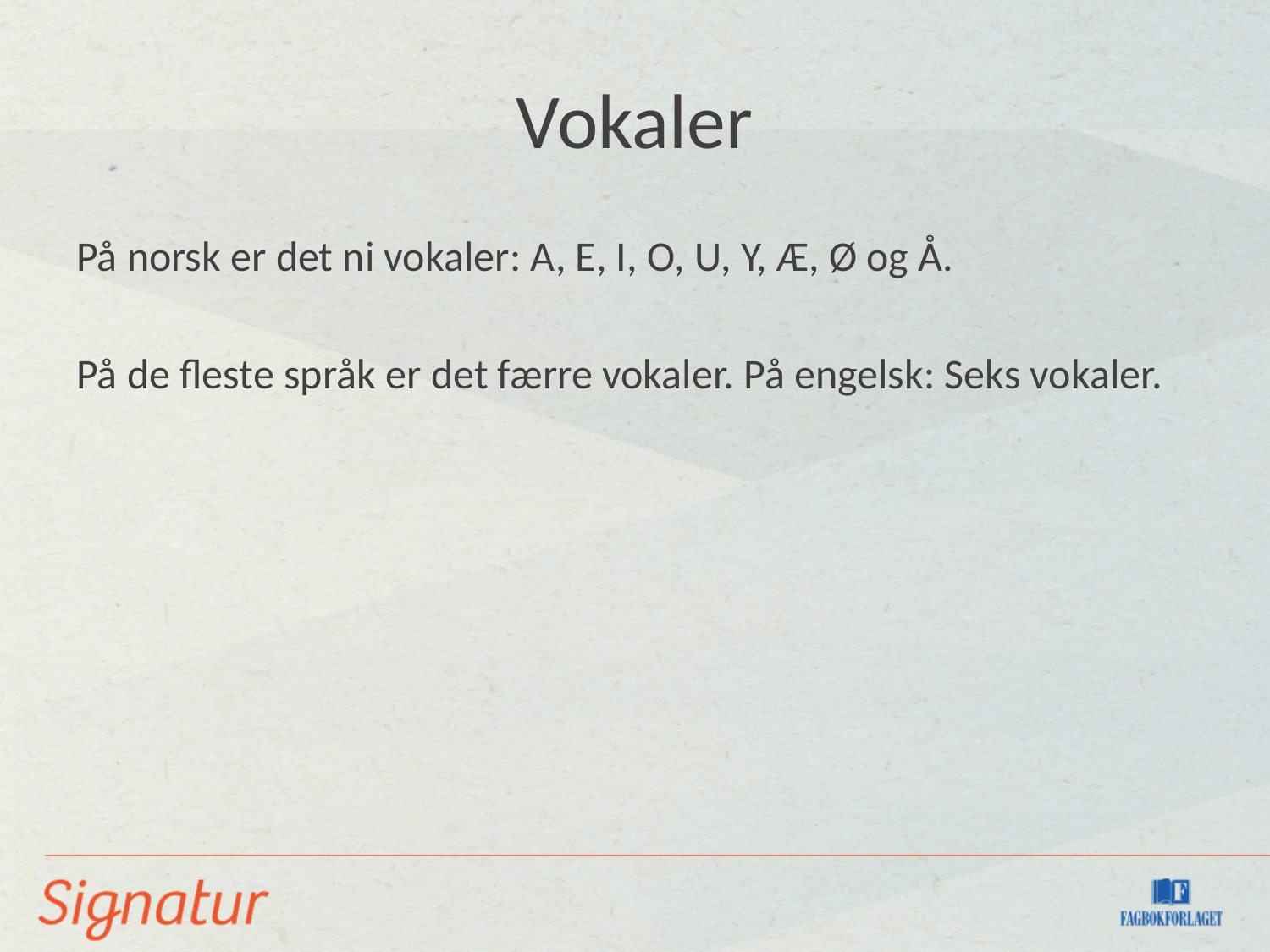

# Vokaler
På norsk er det ni vokaler: A, E, I, O, U, Y, Æ, Ø og Å.

På de fleste språk er det færre vokaler. På engelsk: Seks vokaler.